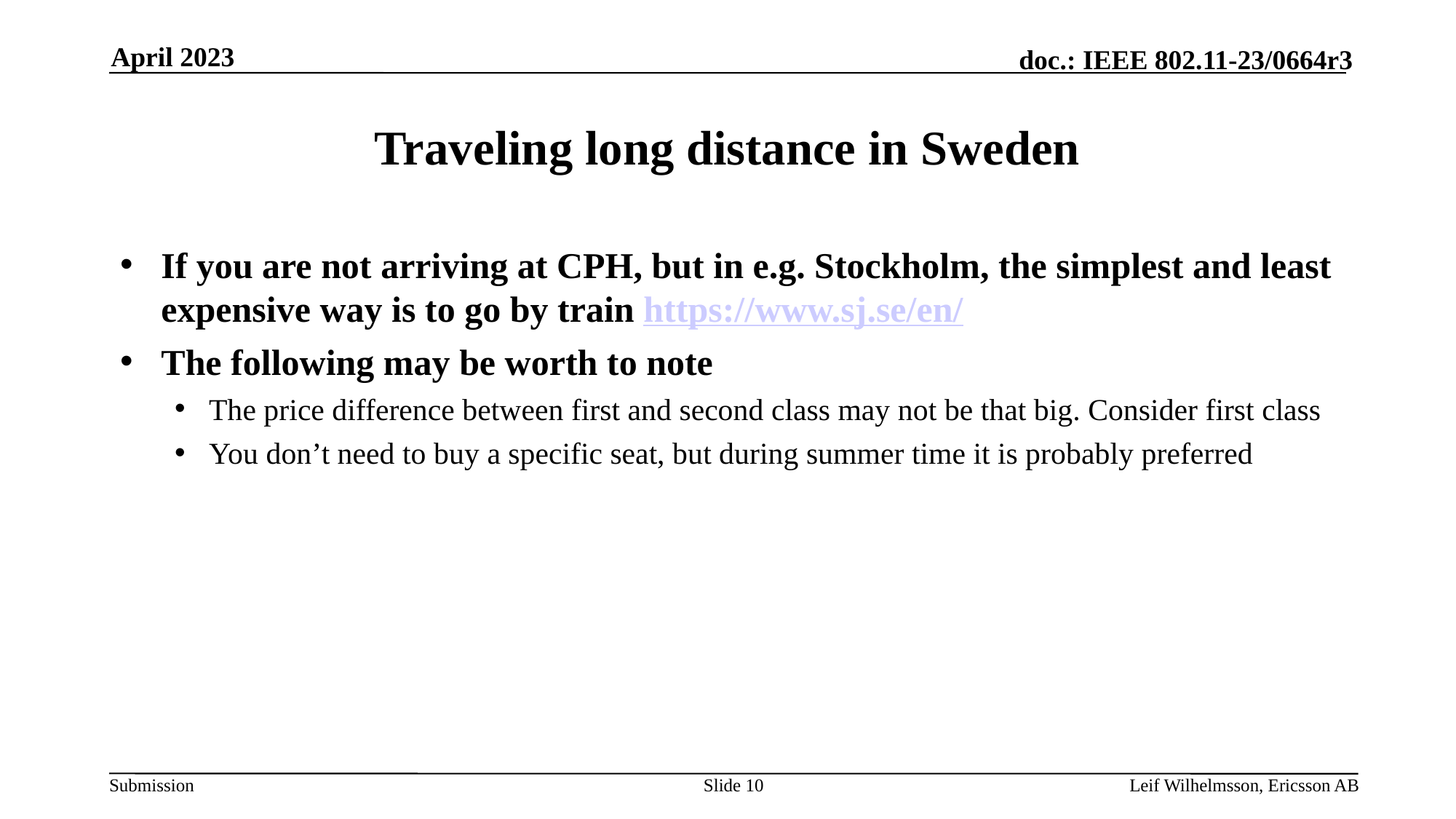

April 2023
# Traveling long distance in Sweden
If you are not arriving at CPH, but in e.g. Stockholm, the simplest and least expensive way is to go by train https://www.sj.se/en/
The following may be worth to note
The price difference between first and second class may not be that big. Consider first class
You don’t need to buy a specific seat, but during summer time it is probably preferred
Slide 10
Leif Wilhelmsson, Ericsson AB